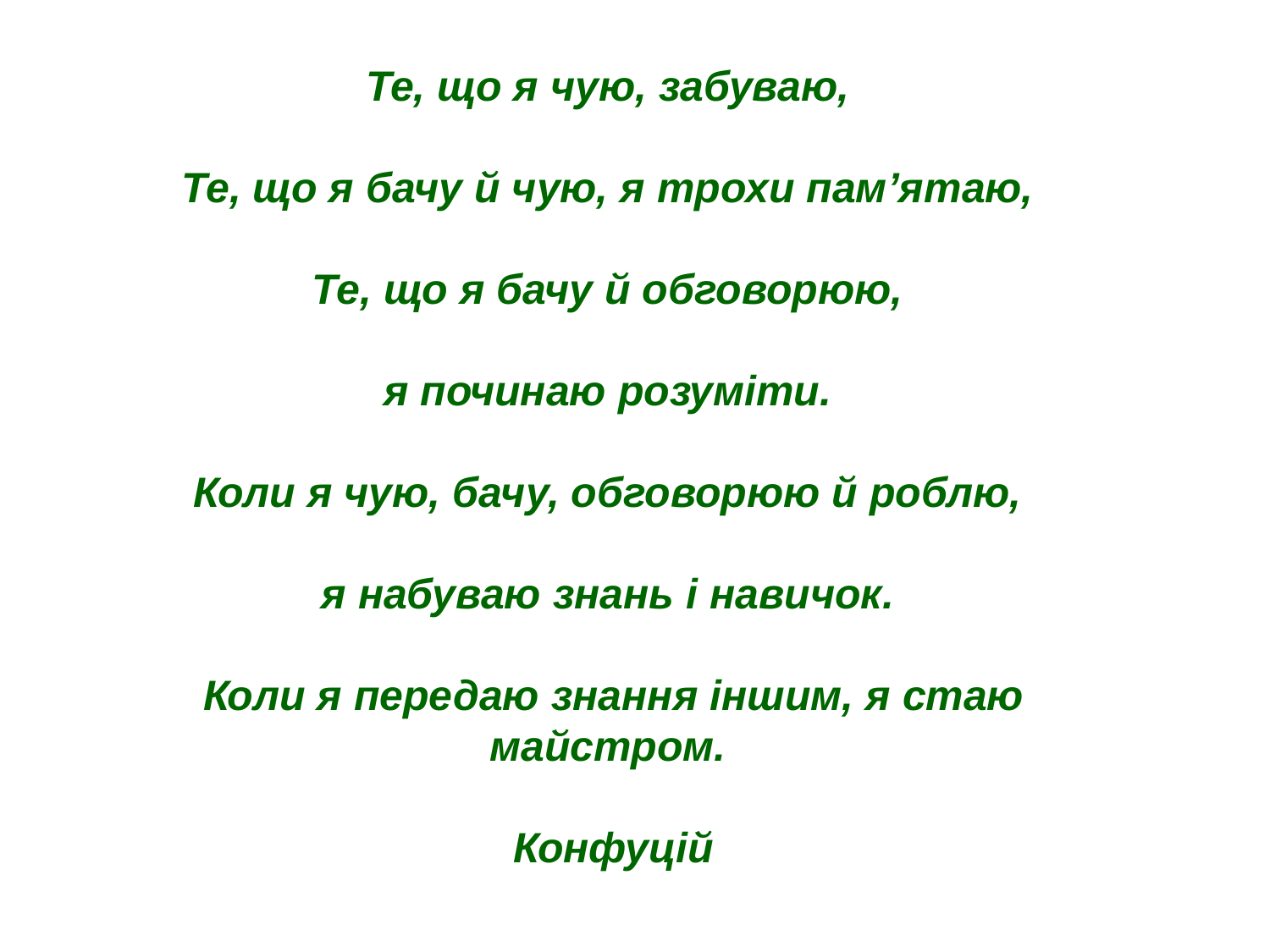

Те, що я чую, забуваю,

Те, що я бачу й чую, я трохи пам’ятаю,

Те, що я бачу й обговорюю,

я починаю розуміти.

Коли я чую, бачу, обговорюю й роблю,

я набуваю знань і навичок.

Коли я передаю знання іншим, я стаю майстром.

Конфуцій